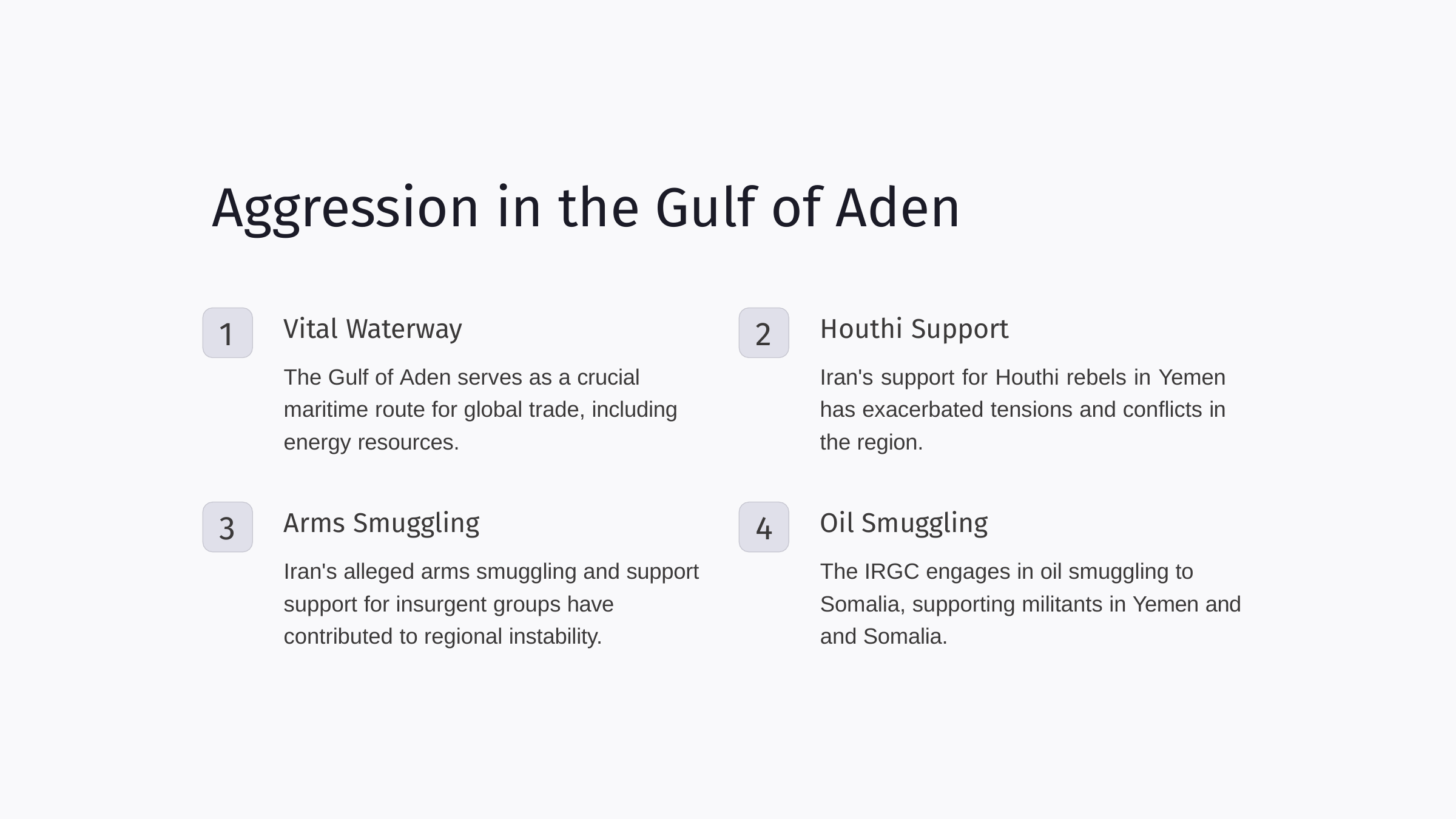

# Aggression in the Gulf of Aden

Vital Waterway
The Gulf of Aden serves as a crucial maritime route for global trade, including energy resources.
Houthi Support
Iran's support for Houthi rebels in Yemen has exacerbated tensions and conflicts in the region.
1
2

Arms Smuggling
Iran's alleged arms smuggling and support support for insurgent groups have contributed to regional instability.
Oil Smuggling
The IRGC engages in oil smuggling to Somalia, supporting militants in Yemen and and Somalia.
3
4